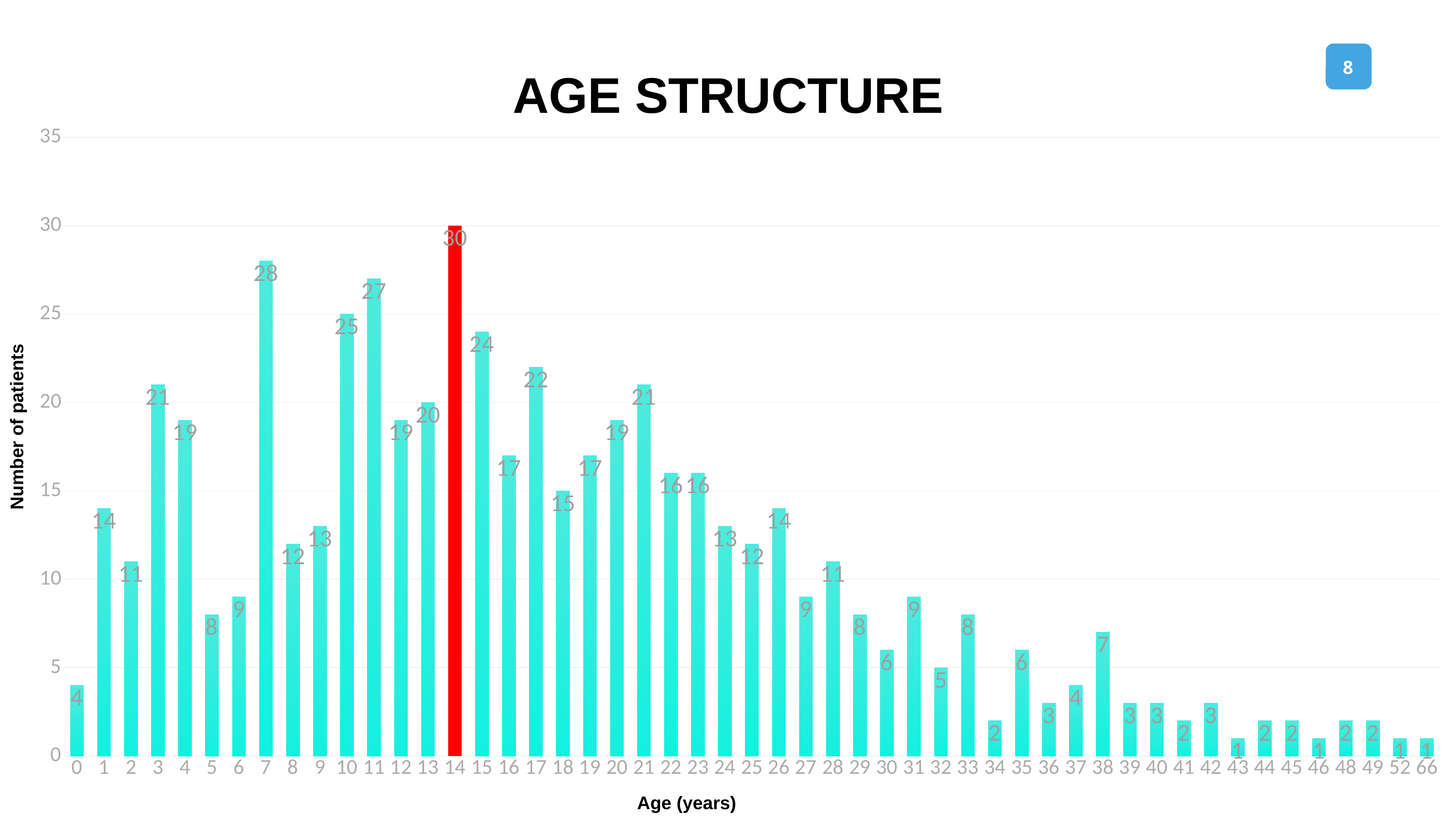

AGE STRUCTURE

### Chart

| Category | 0 |
|---|---|
| 0 | 4.0 |
| 1 | 14.0 |
| 2 | 11.0 |
| 3 | 21.0 |
| 4 | 19.0 |
| 5 | 8.0 |
| 6 | 9.0 |
| 7 | 28.0 |
| 8 | 12.0 |
| 9 | 13.0 |
| 10 | 25.0 |
| 11 | 27.0 |
| 12 | 19.0 |
| 13 | 20.0 |
| 14 | 30.0 |
| 15 | 24.0 |
| 16 | 17.0 |
| 17 | 22.0 |
| 18 | 15.0 |
| 19 | 17.0 |
| 20 | 19.0 |
| 21 | 21.0 |
| 22 | 16.0 |
| 23 | 16.0 |
| 24 | 13.0 |
| 25 | 12.0 |
| 26 | 14.0 |
| 27 | 9.0 |
| 28 | 11.0 |
| 29 | 8.0 |
| 30 | 6.0 |
| 31 | 9.0 |
| 32 | 5.0 |
| 33 | 8.0 |
| 34 | 2.0 |
| 35 | 6.0 |
| 36 | 3.0 |
| 37 | 4.0 |
| 38 | 7.0 |
| 39 | 3.0 |
| 40 | 3.0 |
| 41 | 2.0 |
| 42 | 3.0 |
| 43 | 1.0 |
| 44 | 2.0 |
| 45 | 2.0 |
| 46 | 1.0 |
| 48 | 2.0 |
| 49 | 2.0 |
| 52 | 1.0 |
| 66 | 1.0 |
Number of patients
Age (years)